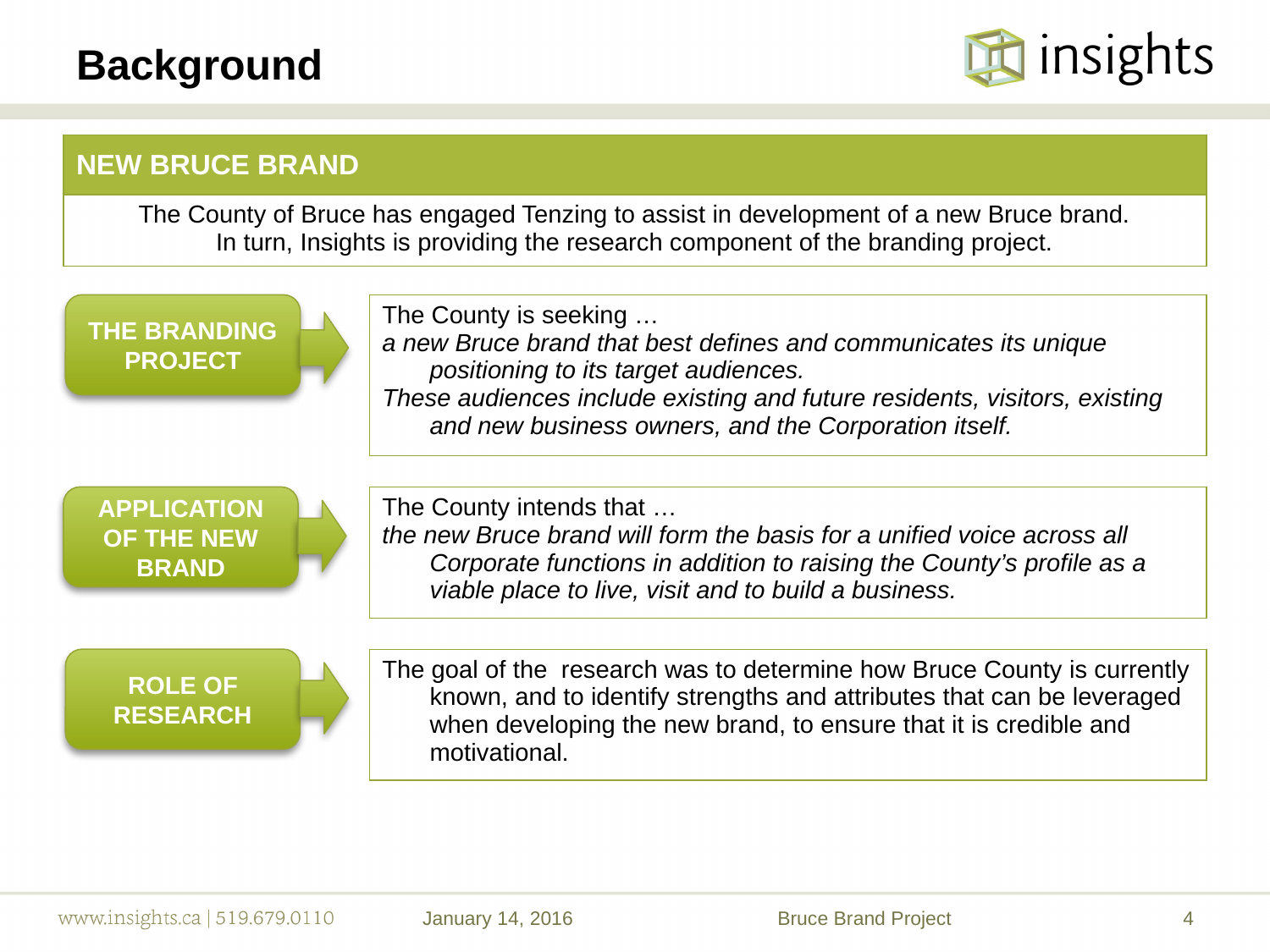

# Background
| NEW BRUCE BRAND |
| --- |
| The County of Bruce has engaged Tenzing to assist in development of a new Bruce brand. In turn, Insights is providing the research component of the branding project. |
THE BRANDING PROJECT
| The County is seeking … a new Bruce brand that best defines and communicates its unique positioning to its target audiences. These audiences include existing and future residents, visitors, existing and new business owners, and the Corporation itself. |
| --- |

APPLICATION OF THE NEW BRAND
| The County intends that … the new Bruce brand will form the basis for a unified voice across all Corporate functions in addition to raising the County’s profile as a viable place to live, visit and to build a business. |
| --- |

ROLE OF RESEARCH
| The goal of the research was to determine how Bruce County is currently known, and to identify strengths and attributes that can be leveraged when developing the new brand, to ensure that it is credible and motivational. |
| --- |

January 14, 2016
Bruce Brand Project
4